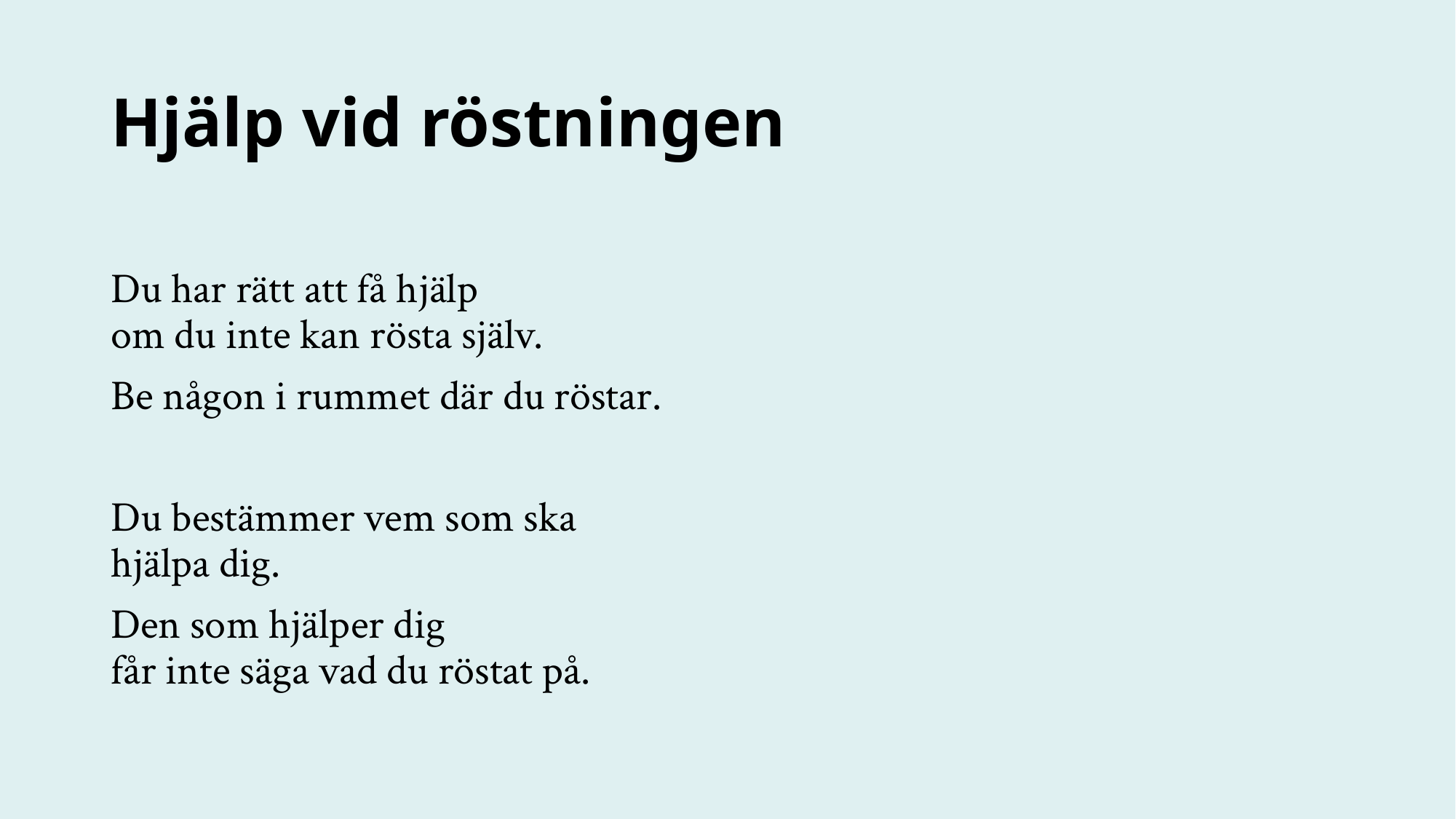

Hjälp vid röstningen
Du har rätt att få hjälp
om du inte kan rösta själv.
Be någon i rummet där du röstar.

Du bestämmer vem som ska
hjälpa dig.
Den som hjälper dig
får inte säga vad du röstat på.